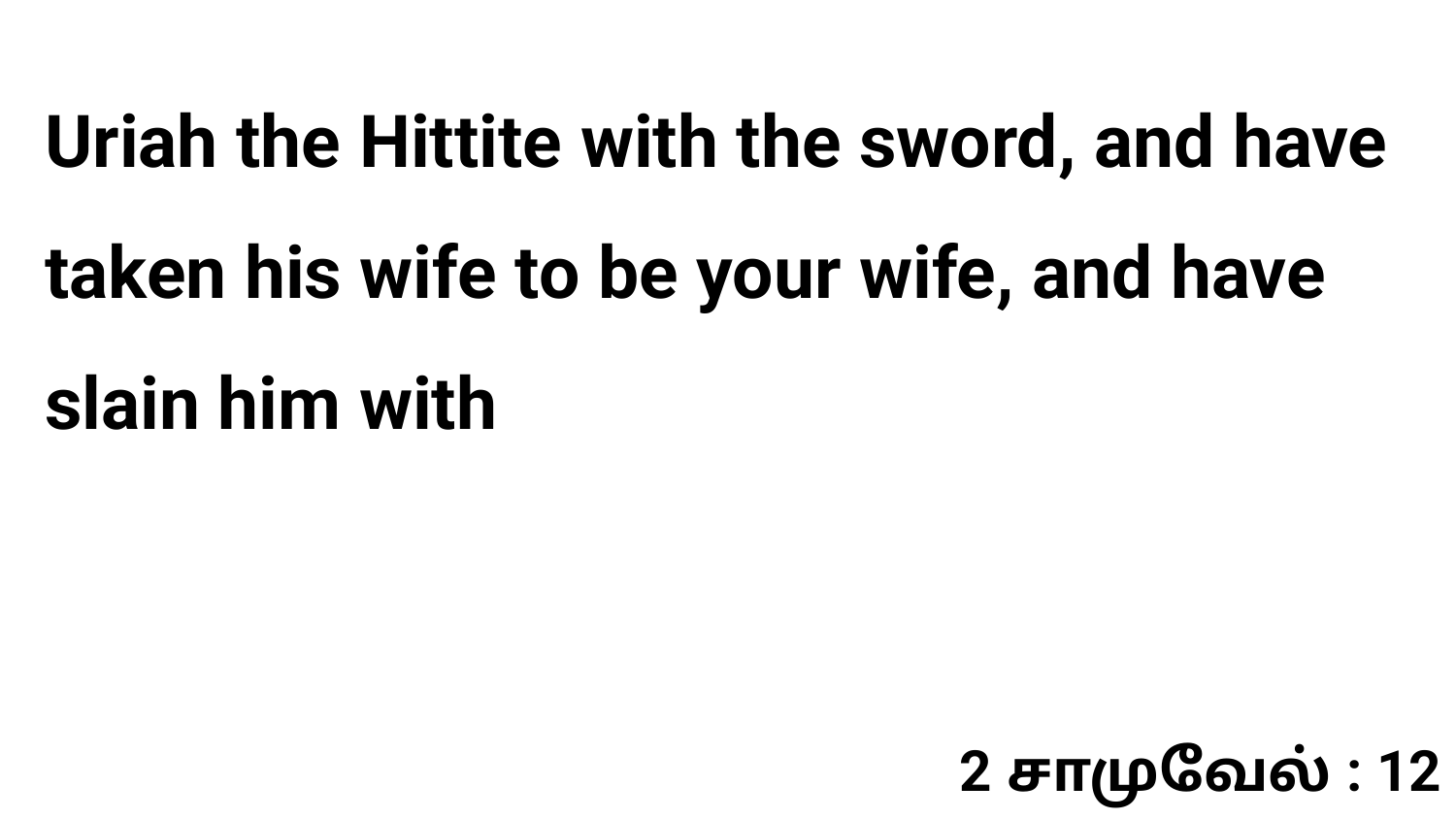

Uriah the Hittite with the sword, and have taken his wife to be your wife, and have slain him with
2 சாமுவேல் : 12